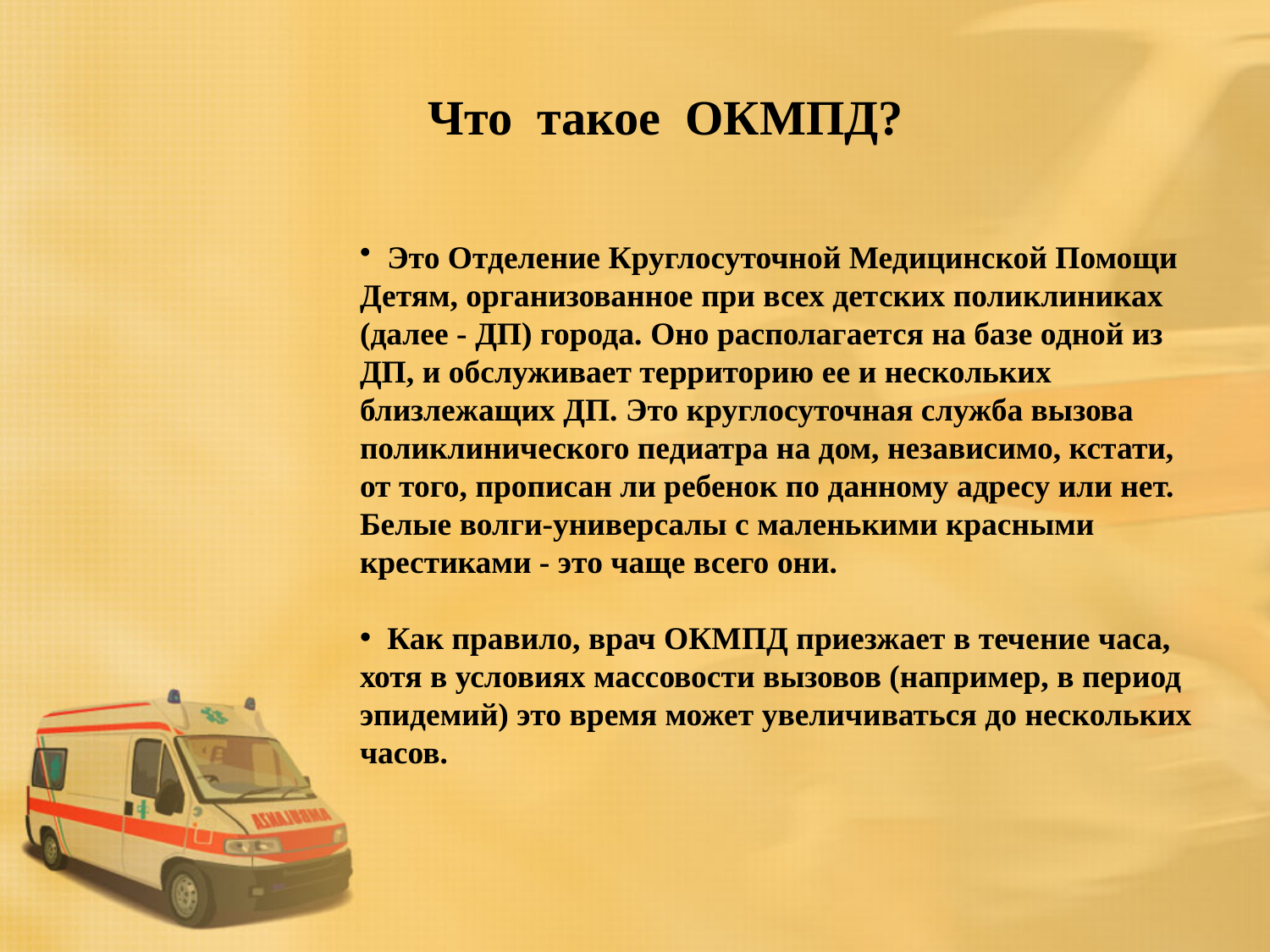

Что  такое  ОКМПД?
  Это Отделение Круглосуточной Медицинской Помощи Детям, организованное при всех детских поликлиниках (далее - ДП) города. Оно располагается на базе одной из ДП, и обслуживает территорию ее и нескольких близлежащих ДП. Это круглосуточная служба вызова поликлинического педиатра на дом, независимо, кстати, от того, прописан ли ребенок по данному адресу или нет. Белые волги-универсалы с маленькими красными
крестиками - это чаще всего они.

  Как правило, врач ОКМПД приезжает в течение часа, хотя в условиях массовости вызовов (например, в период эпидемий) это время может увеличиваться до нескольких часов.